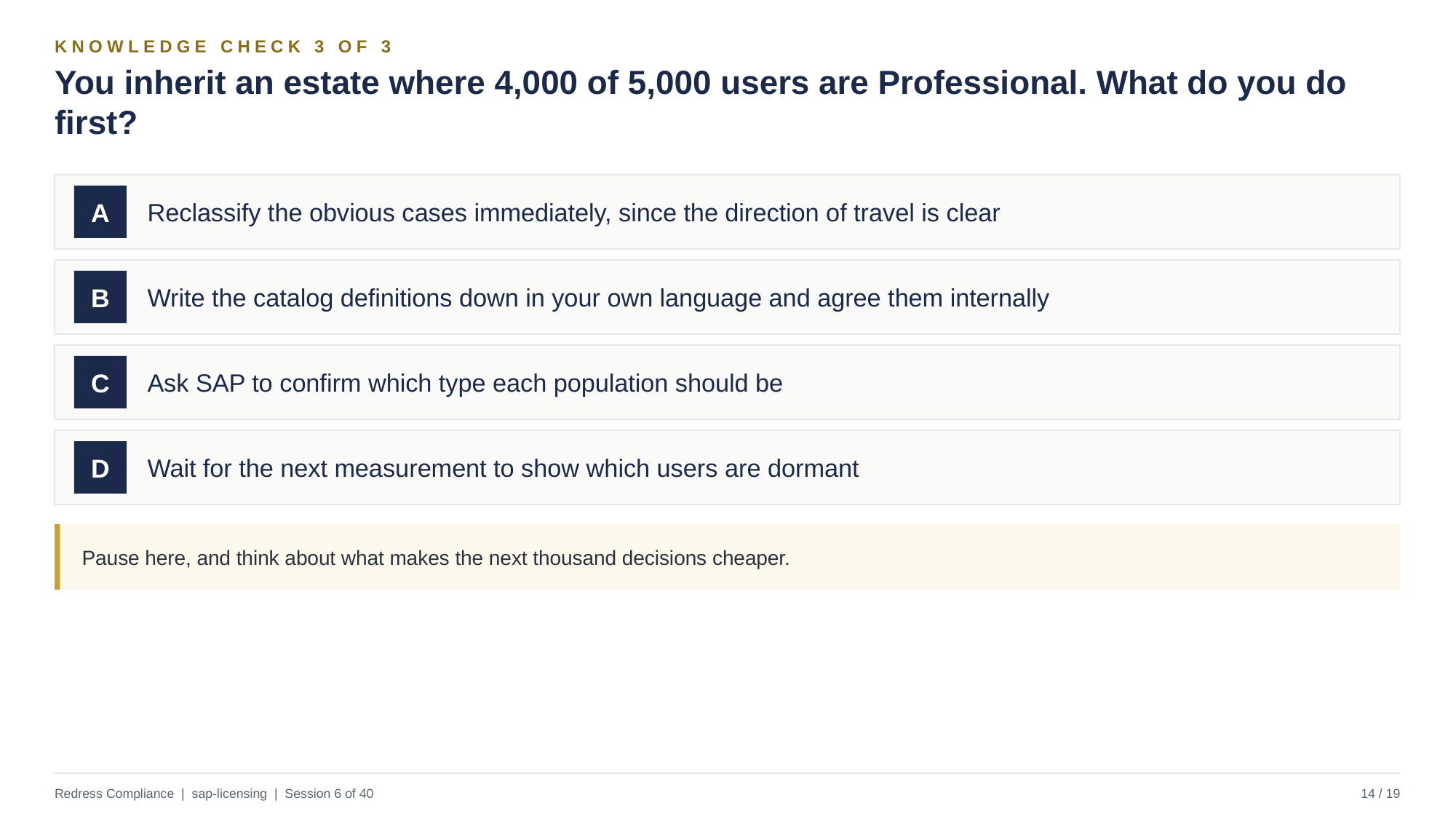

KNOWLEDGE CHECK 3 OF 3
You inherit an estate where 4,000 of 5,000 users are Professional. What do you do first?

Reclassify the obvious cases immediately, since the direction of travel is clear

A

Write the catalog definitions down in your own language and agree them internally

B

Ask SAP to confirm which type each population should be

C

Wait for the next measurement to show which users are dormant

D

Pause here, and think about what makes the next thousand decisions cheaper.

Redress Compliance  |  sap-licensing  |  Session 6 of 40
14 / 19